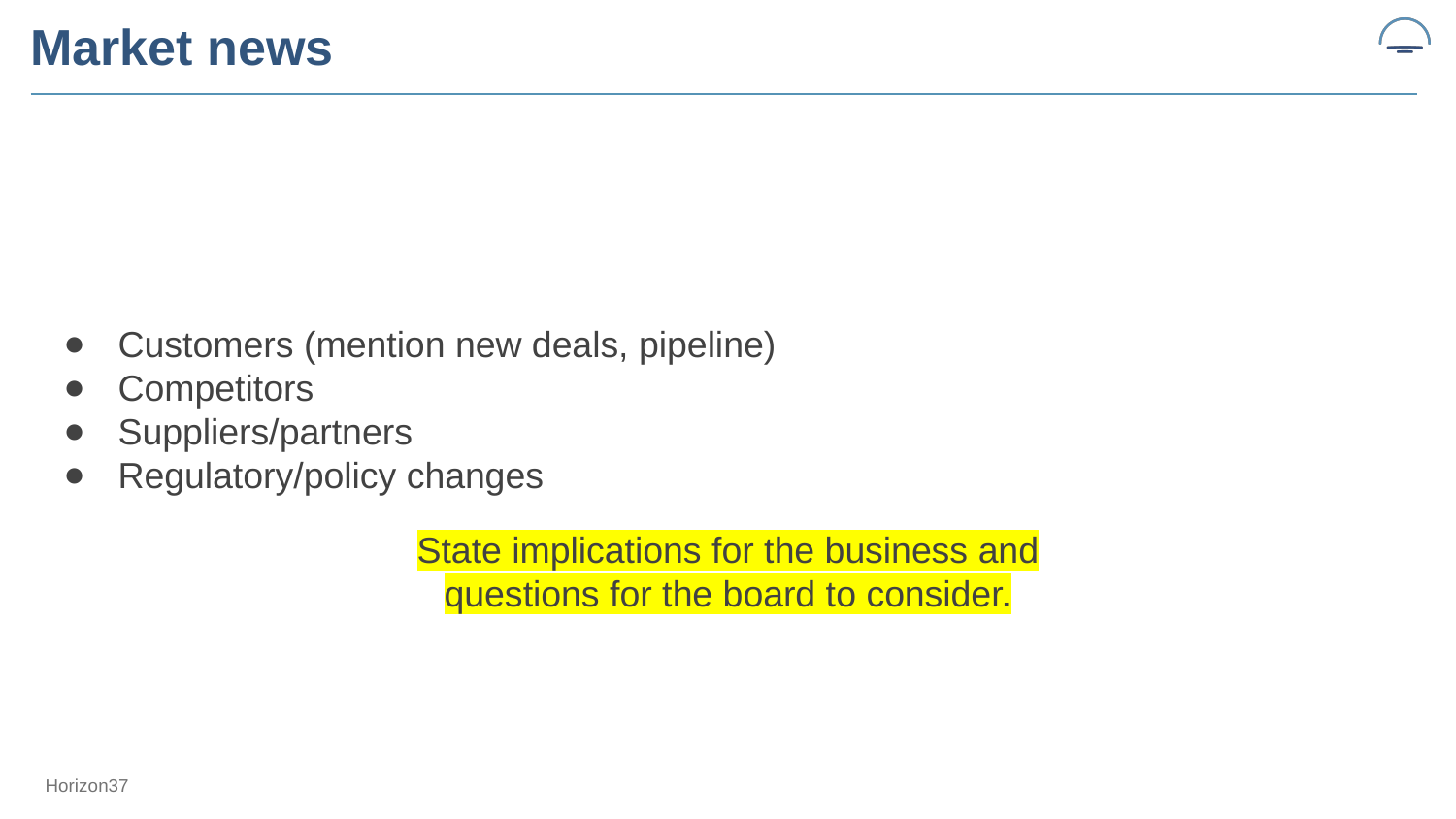

# Market news
Customers (mention new deals, pipeline)
Competitors
Suppliers/partners
Regulatory/policy changes
State implications for the business and questions for the board to consider.

Horizon37